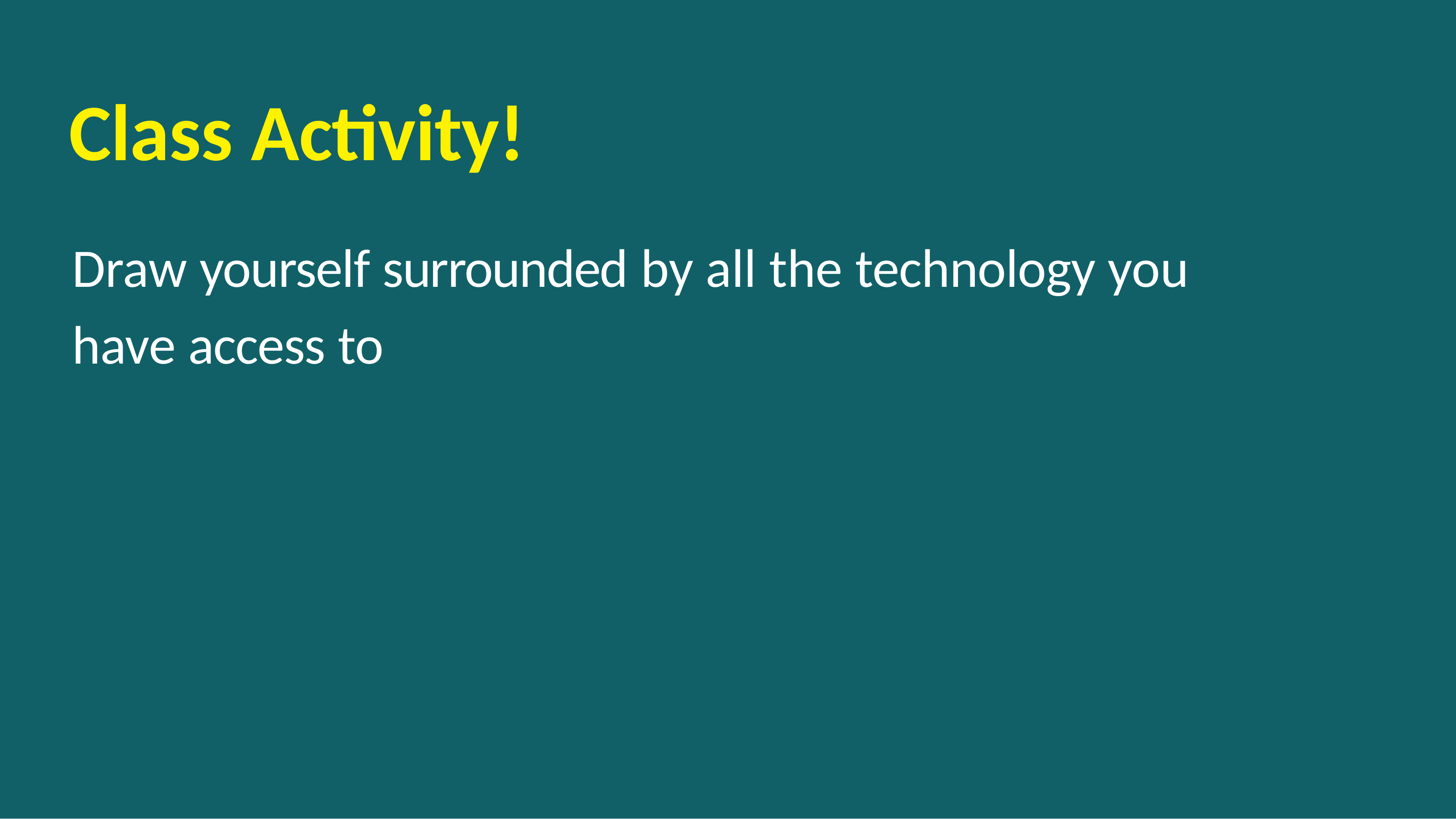

# Class Activity!
Draw yourself surrounded by all the technology you have access to